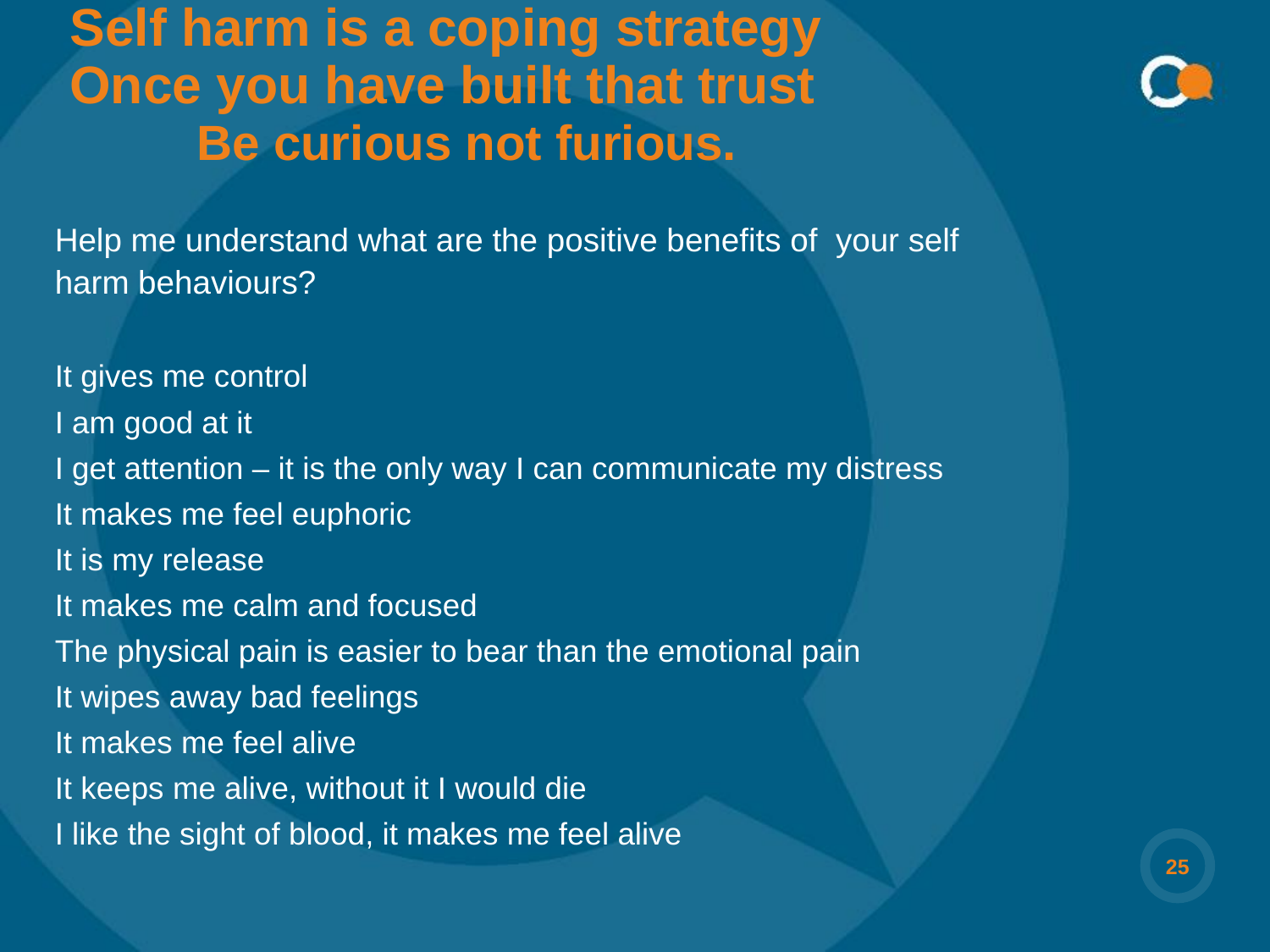

# Self harm is a coping strategy Once you have built that trust Be curious not furious.
Help me understand what are the positive benefits of  your self harm behaviours?

It gives me control
I am good at it
I get attention – it is the only way I can communicate my distress
It makes me feel euphoric
It is my release
It makes me calm and focused
The physical pain is easier to bear than the emotional pain
It wipes away bad feelings
It makes me feel alive
It keeps me alive, without it I would die
I like the sight of blood, it makes me feel alive

25